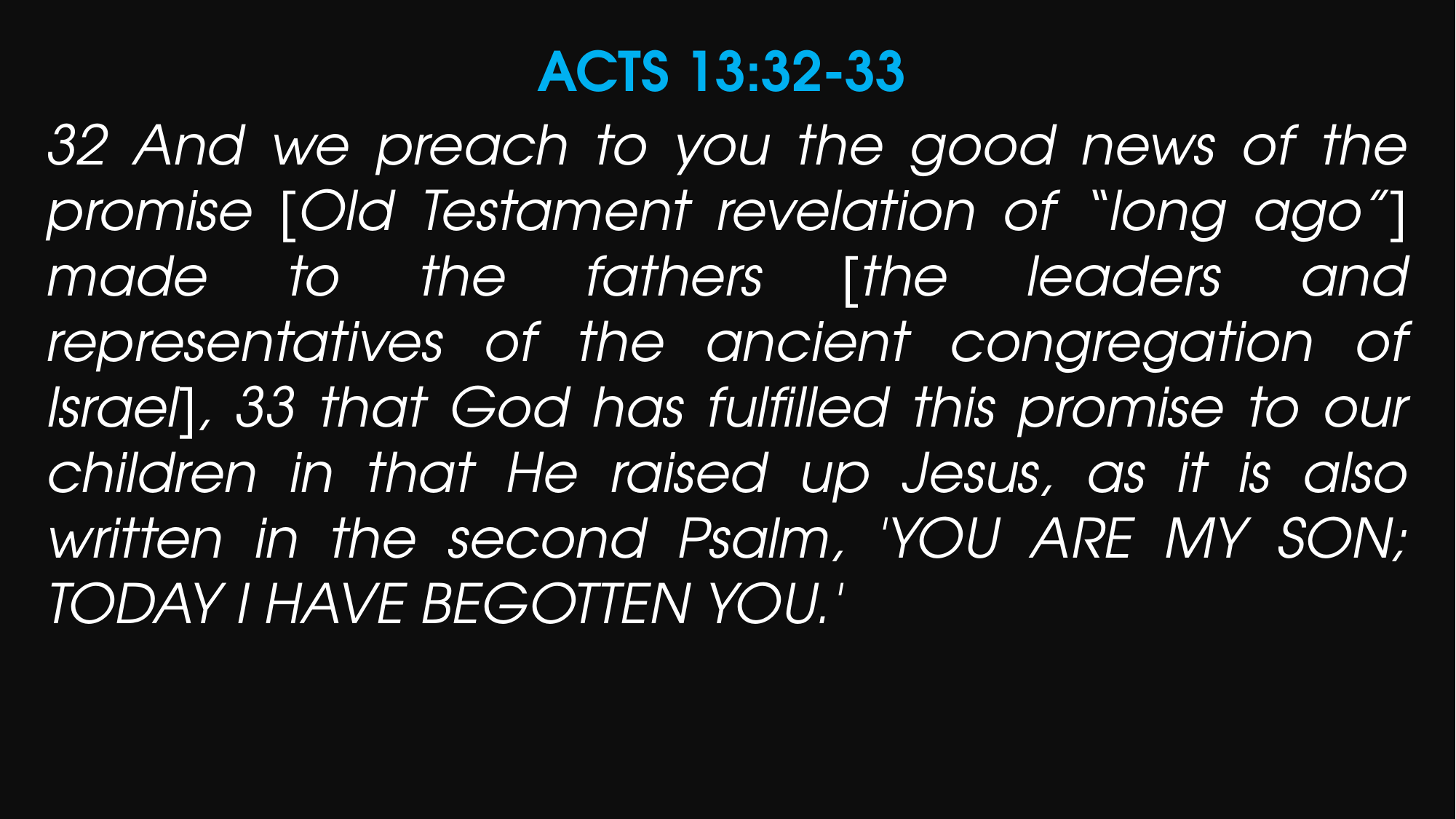

Acts 13:32-33
32 And we preach to you the good news of the promise [Old Testament revelation of “long ago”] made to the fathers [the leaders and representatives of the ancient congregation of Israel], 33 that God has fulfilled this promise to our children in that He raised up Jesus, as it is also written in the second Psalm, 'YOU ARE MY SON; TODAY I HAVE BEGOTTEN YOU.'